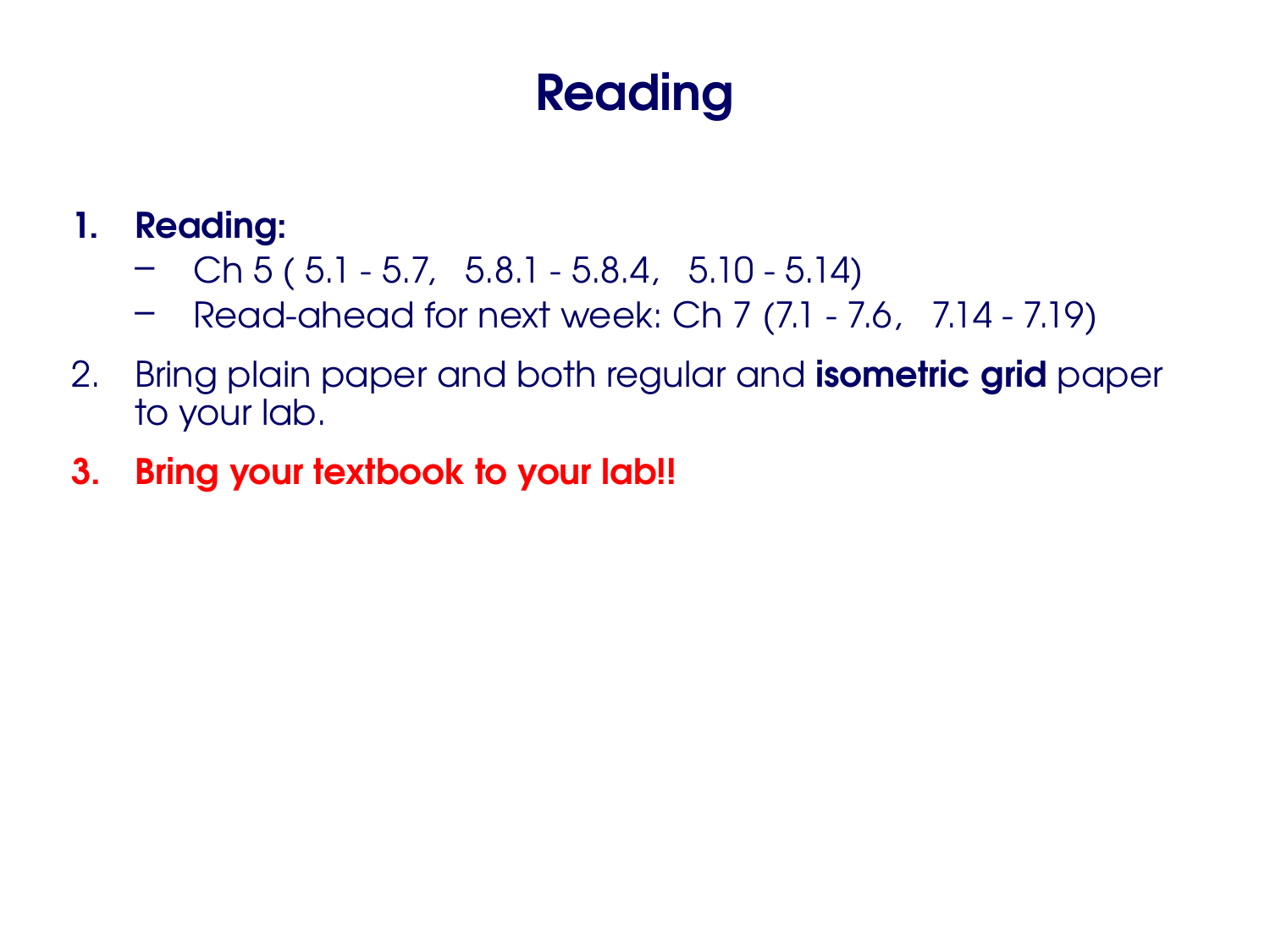

# Reading
Reading:
Ch 5 ( 5.1 - 5.7,   5.8.1 - 5.8.4,   5.10 - 5.14)
Read-ahead for next week: Ch 7 (7.1 - 7.6,   7.14 - 7.19)
Bring plain paper and both regular and isometric grid paper to your lab.
Bring your textbook to your lab!!